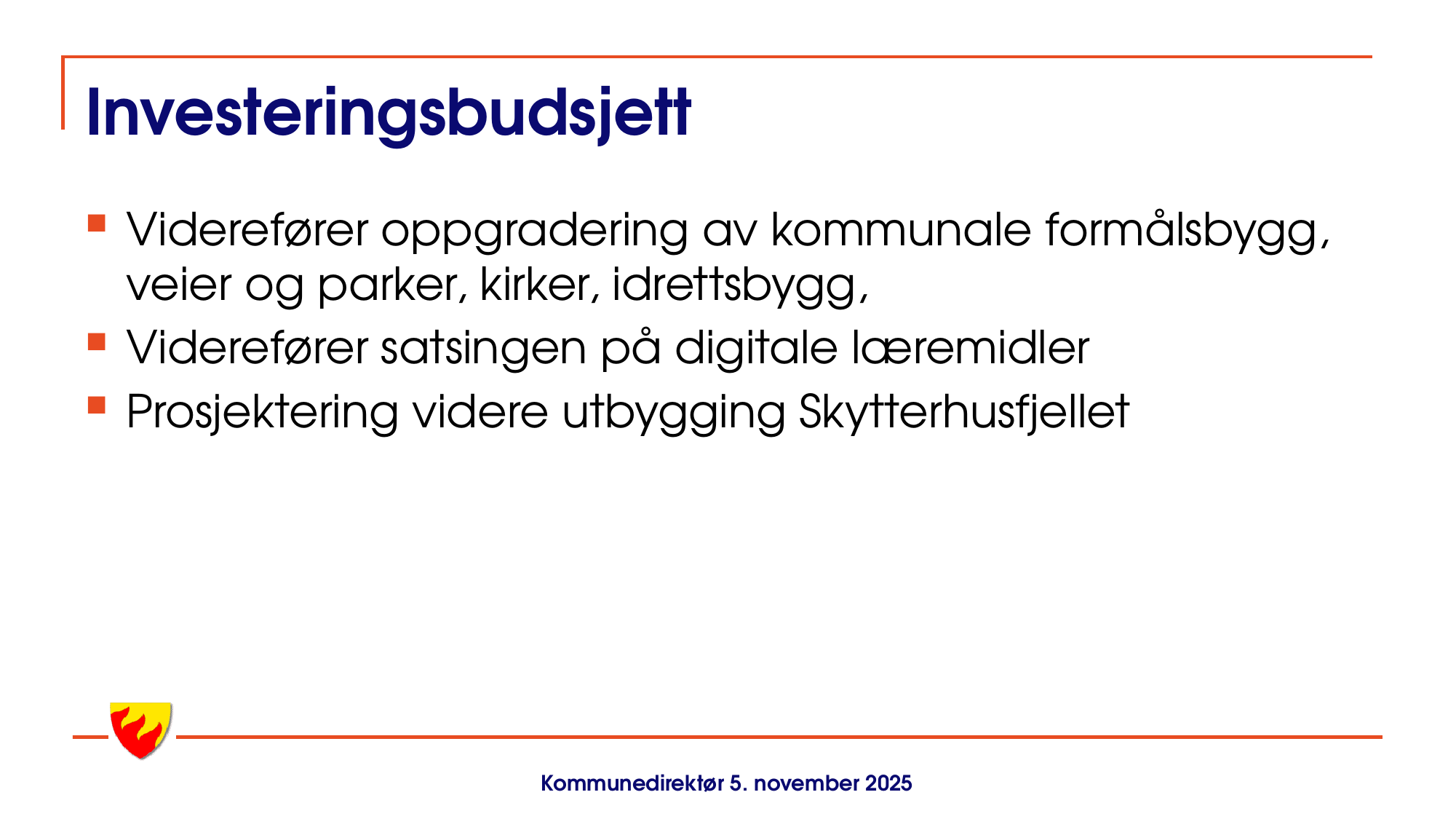

# Investeringsbudsjett
Viderefører oppgradering av kommunale formålsbygg, veier og parker, kirker, idrettsbygg,
Viderefører satsingen på digitale læremidler
Prosjektering videre utbygging Skytterhusfjellet
Kommunedirektør 5. november 2025